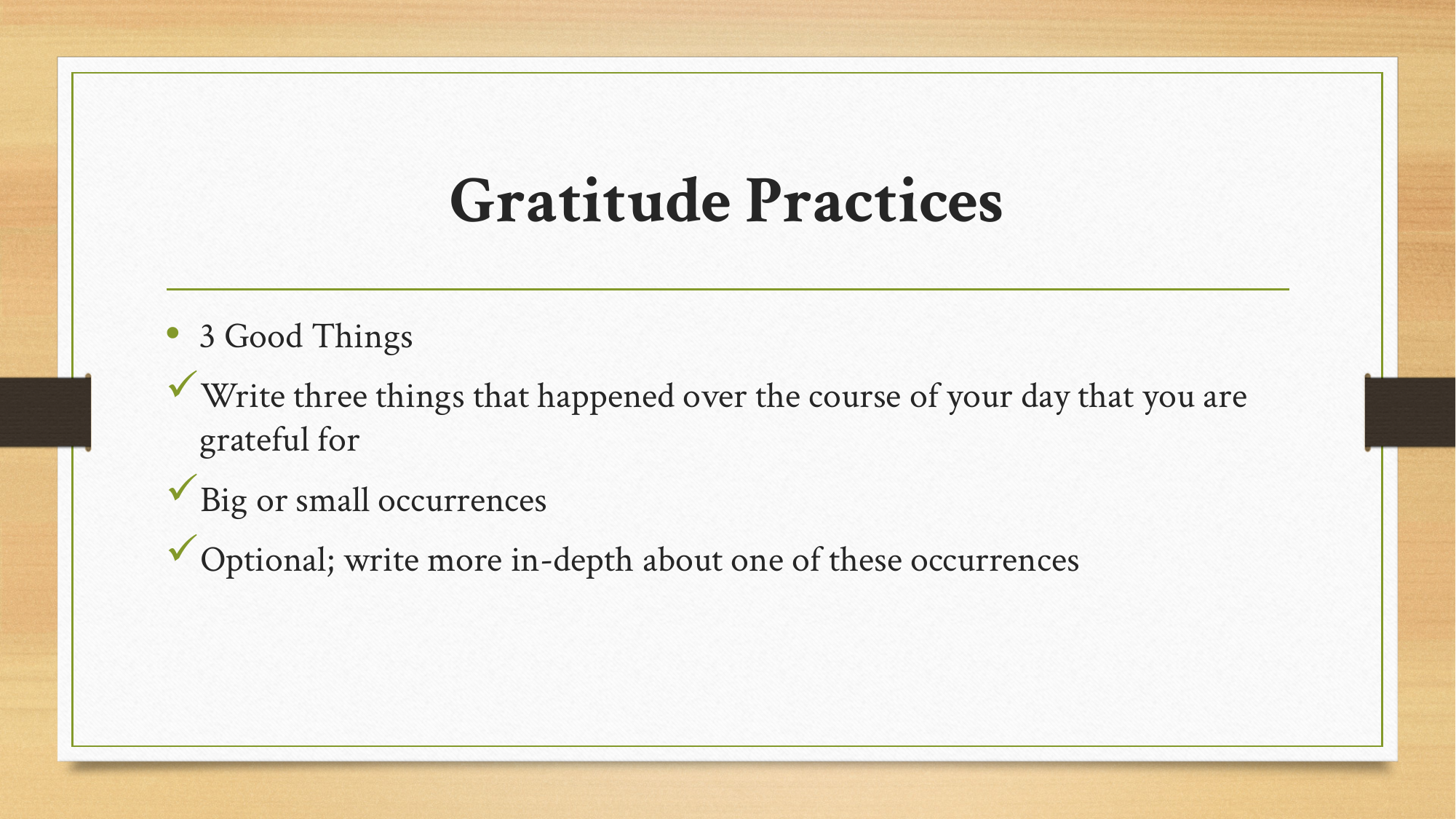

# Gratitude Practices
3 Good Things
Write three things that happened over the course of your day that you are grateful for
Big or small occurrences
Optional; write more in-depth about one of these occurrences